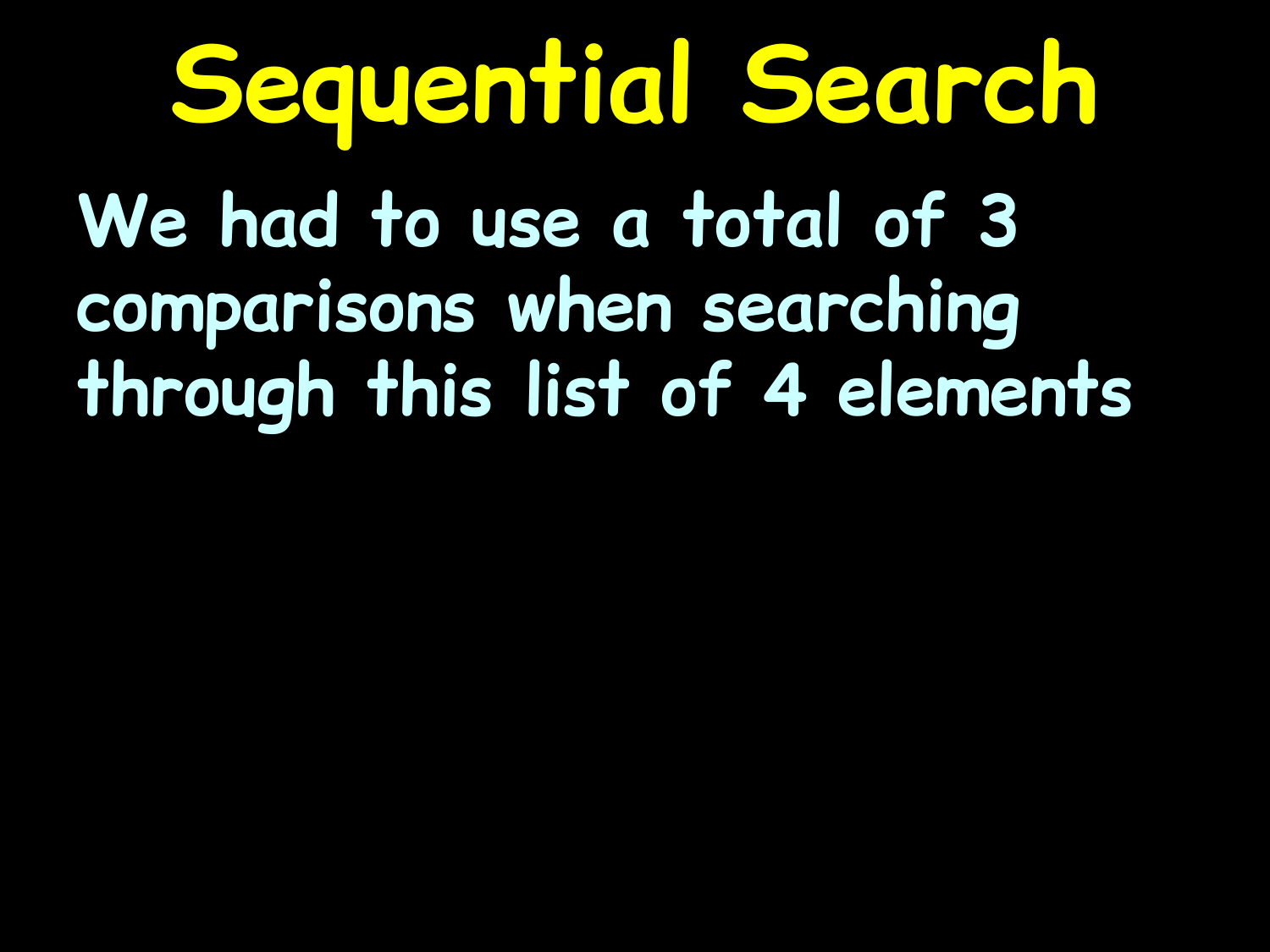

# Sequential Search
We had to use a total of 3 comparisons when searching through this list of 4 elements